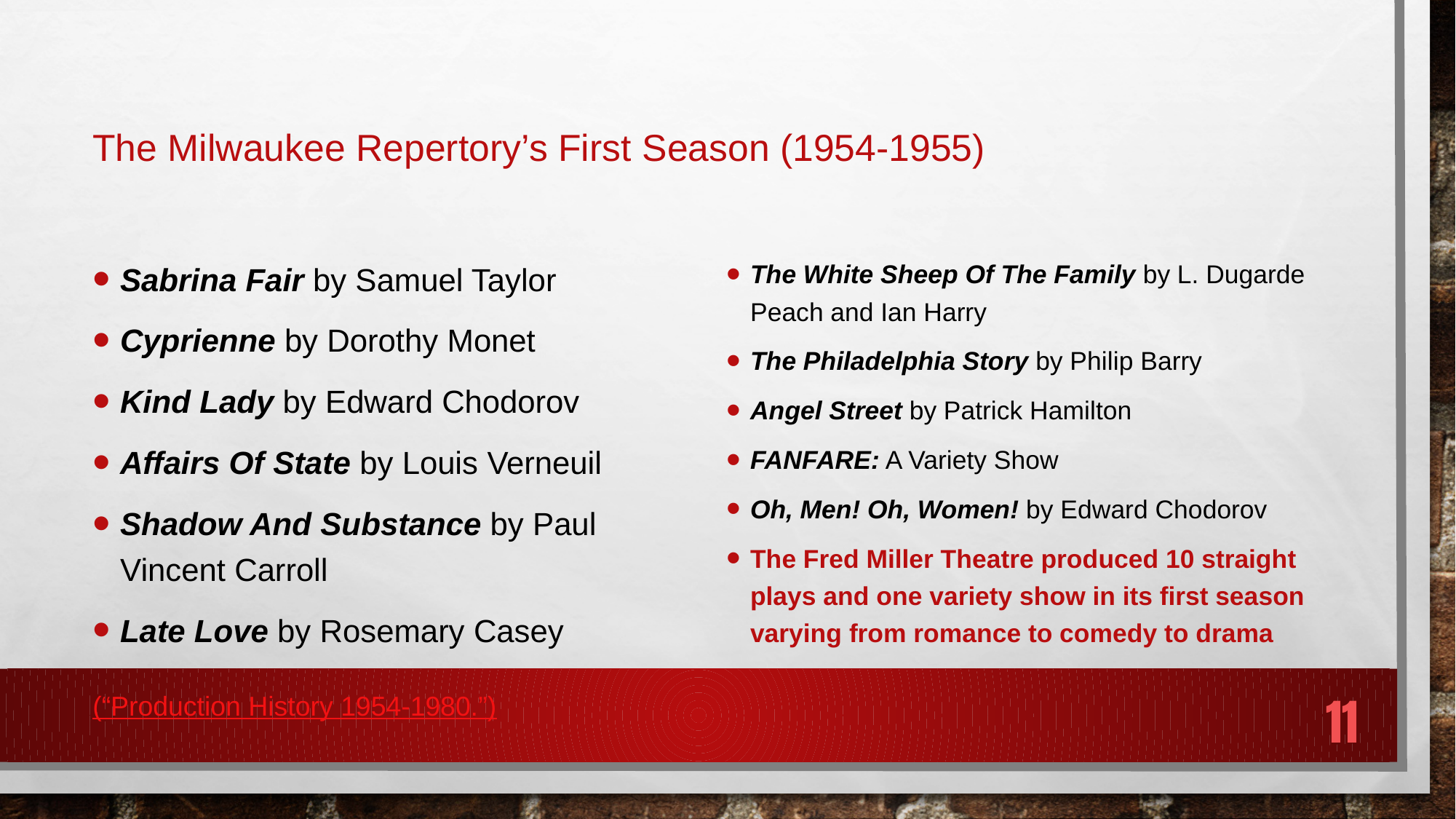

# The Milwaukee Repertory’s First Season (1954-1955)
Sabrina Fair by Samuel Taylor
Cyprienne by Dorothy Monet
Kind Lady by Edward Chodorov
Affairs Of State by Louis Verneuil
Shadow And Substance by Paul Vincent Carroll
Late Love by Rosemary Casey

The White Sheep Of The Family by L. Dugarde Peach and Ian Harry
The Philadelphia Story by Philip Barry
Angel Street by Patrick Hamilton
FANFARE: A Variety Show
Oh, Men! Oh, Women! by Edward Chodorov
The Fred Miller Theatre produced 10 straight plays and one variety show in its first season varying from romance to comedy to drama

(“Production History 1954-1980.”)

11